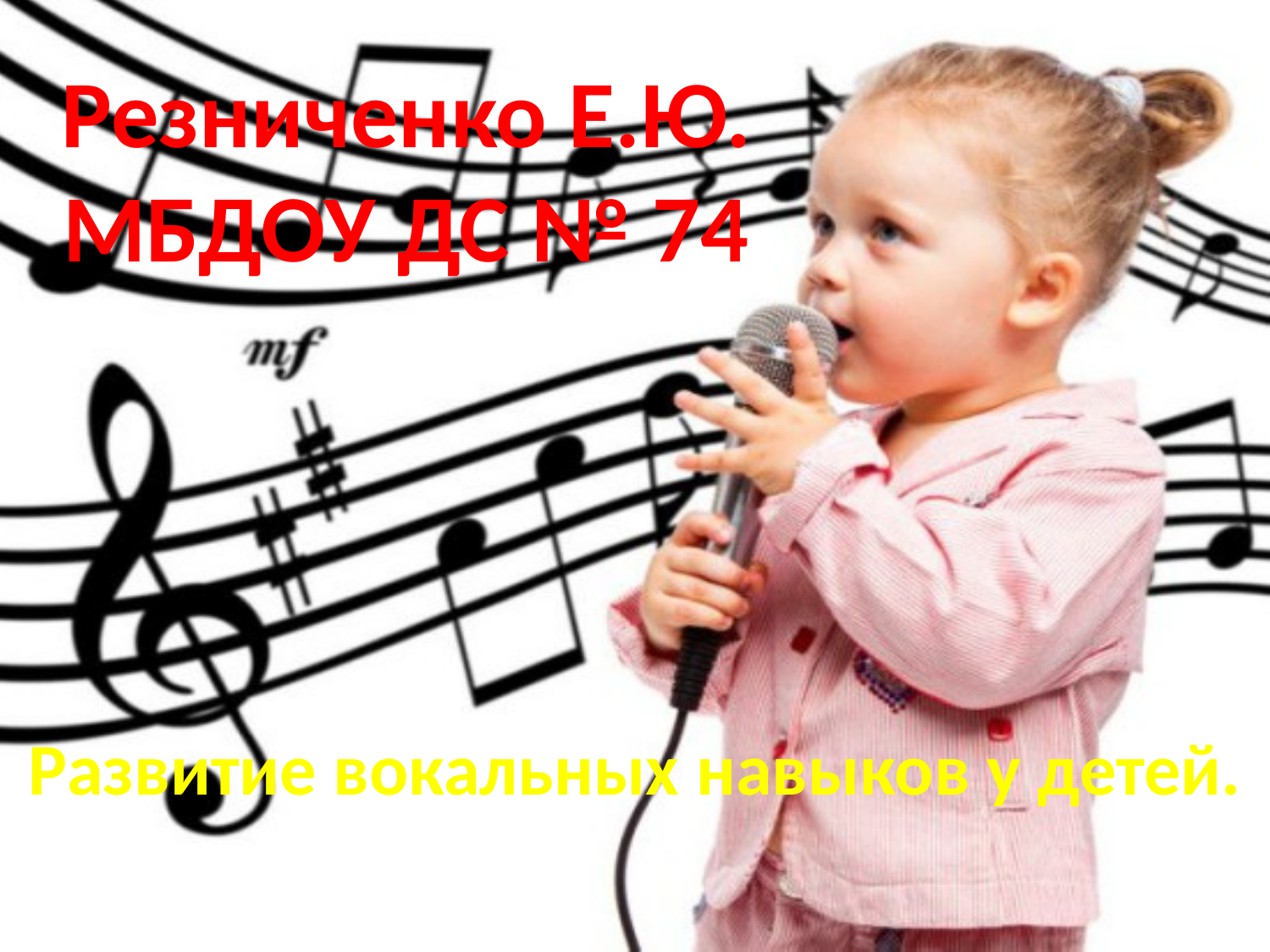

Резниченко Е.Ю.
МБДОУ ДС № 74
Развитие вокальных навыков у детей.